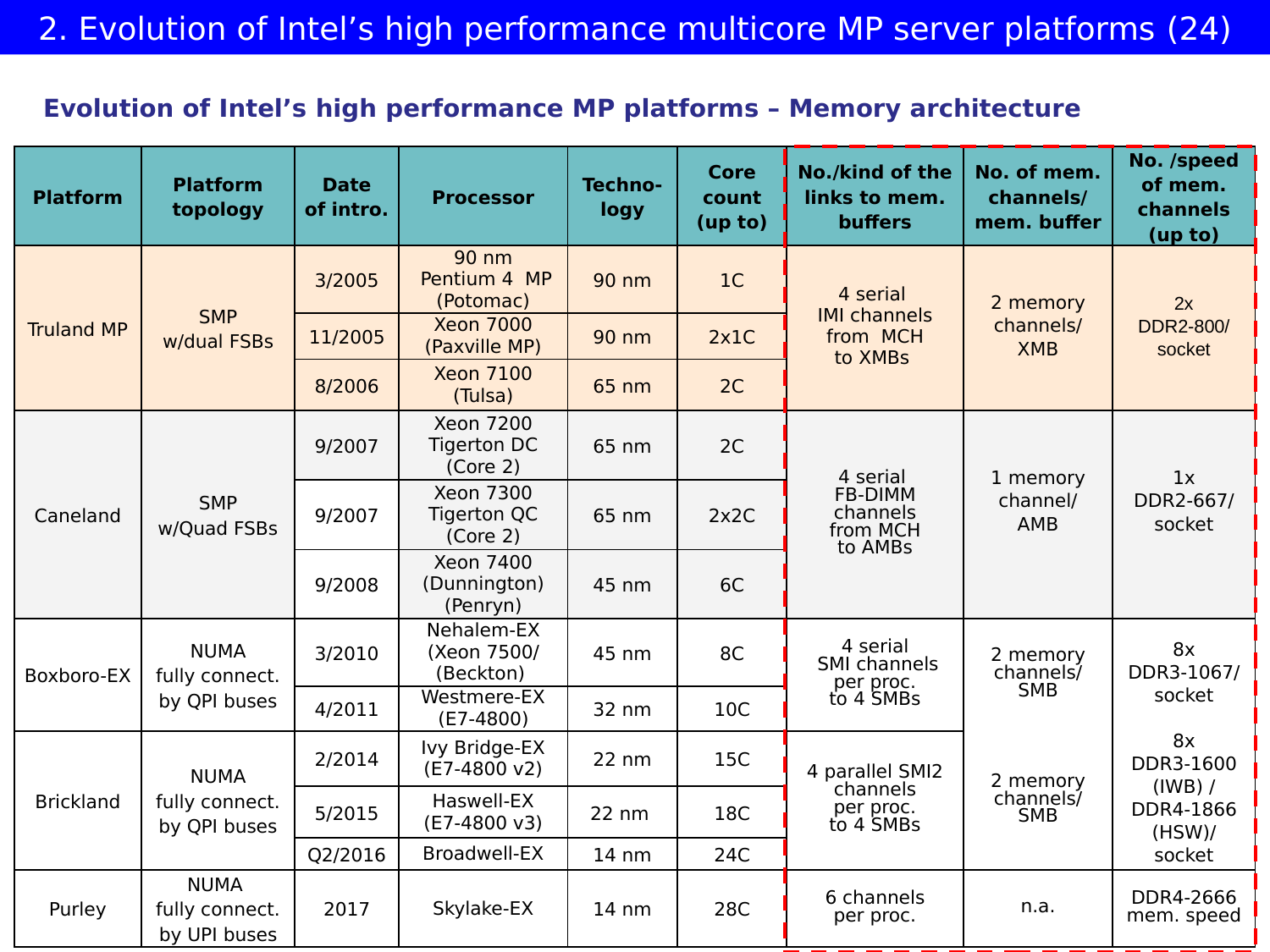

2. Evolution of Intel’s high performance multicore MP server platforms (24)
Evolution of Intel’s high performance MP platforms – Memory architecture

| Platform | Platform topology | Date of intro. | Processor | Techno- logy | Core count (up to) | No./kind of the links to mem. buffers | No. of mem. channels/ mem. buffer | No. /speed of mem. channels (up to) |
| --- | --- | --- | --- | --- | --- | --- | --- | --- |
| Truland MP | SMP w/dual FSBs | 3/2005 | 90 nm Pentium 4 MP (Potomac) | 90 nm | 1C | 4 serial IMI channels from MCH to XMBs | 2 memory channels/ XMB | 2x DDR2-800/ socket |
|  |  | 11/2005 | Xeon 7000 (Paxville MP) | 90 nm | 2x1C |  |  |  |
|  |  | 8/2006 | Xeon 7100 (Tulsa) | 65 nm | 2C |  |  |  |
| Caneland | SMP w/Quad FSBs | 9/2007 | Xeon 7200 Tigerton DC (Core 2) | 65 nm | 2C | 4 serial FB-DIMM channels from MCH to AMBs | 1 memory channel/ AMB | 1x DDR2-667/ socket |
|  |  | 9/2007 | Xeon 7300 Tigerton QC (Core 2) | 65 nm | 2x2C |  |  |  |
|  |  | 9/2008 | Xeon 7400 (Dunnington) (Penryn) | 45 nm | 6C |  |  |  |
| Boxboro-EX | NUMA fully connect. by QPI buses | 3/2010 | Nehalem-EX (Xeon 7500/ (Beckton) | 45 nm | 8C | 4 serial SMI channels per proc. to 4 SMBs | 2 memory channels/ SMB | 8x DDR3-1067/ socket |
|  |  | 4/2011 | Westmere-EX (E7-4800) | 32 nm | 10C |  |  |  |
| Brickland | NUMA fully connect. by QPI buses | 2/2014 | Ivy Bridge-EX (E7-4800 v2) | 22 nm | 15C | 4 parallel SMI2 channels per proc. to 4 SMBs | 2 memory channels/ SMB | 8x DDR3-1600 (IWB) / DDR4-1866 (HSW)/ socket |
|  |  | 5/2015 | Haswell-EX (E7-4800 v3) | 22 nm | 18C |  |  |  |
|  |  | Q2/2016 | Broadwell-EX | 14 nm | 24C |  |  |  |
| Purley | NUMA fully connect. by UPI buses | 2017 | Skylake-EX | 14 nm | 28C | 6 channels per proc. | n.a. | DDR4-2666 mem. speed |